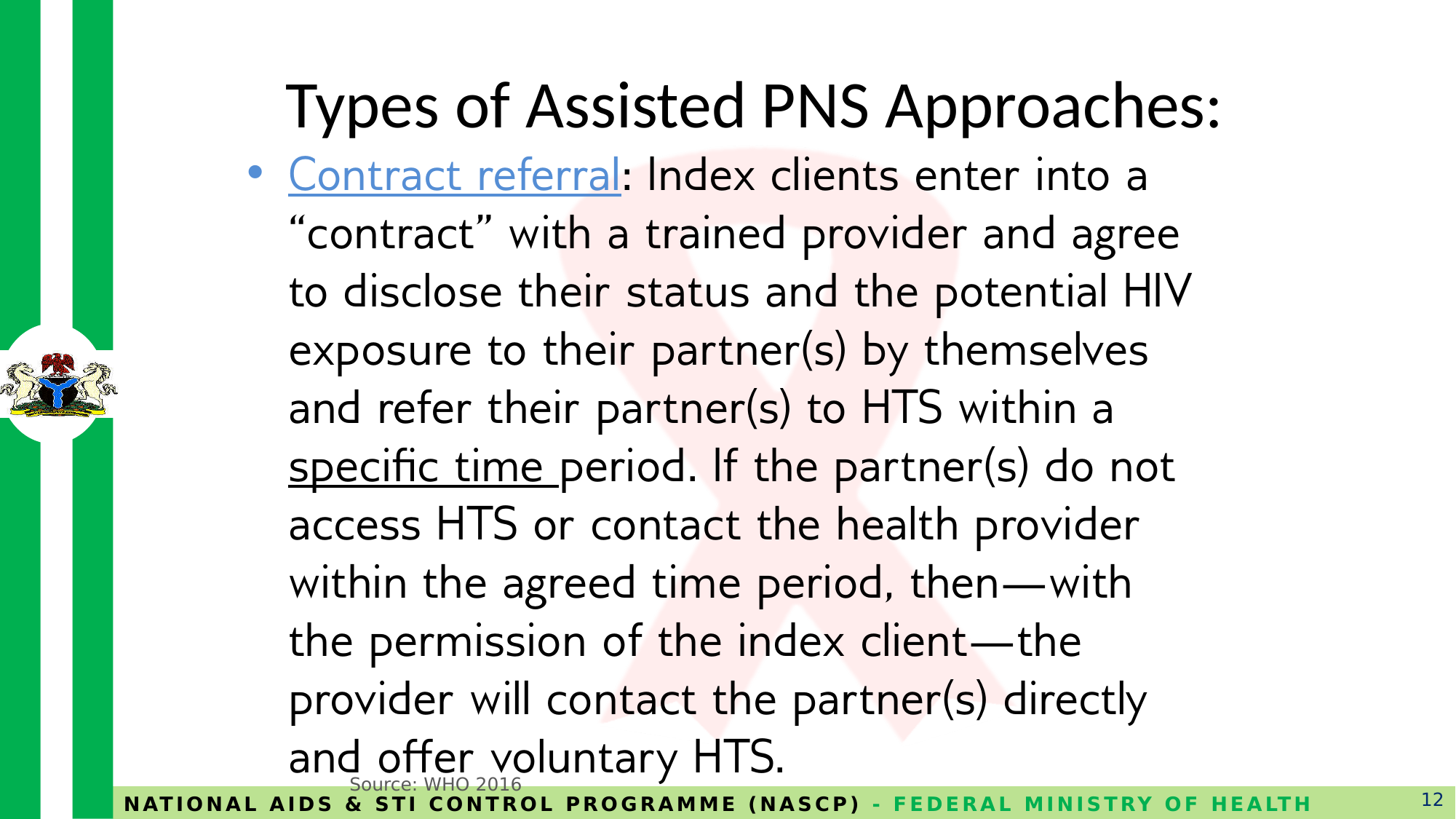

# Types of Assisted PNS Approaches:
Contract referral: Index clients enter into a “contract” with a trained provider and agree to disclose their status and the potential HIV exposure to their partner(s) by themselves and refer their partner(s) to HTS within a specific time period. If the partner(s) do not access HTS or contact the health provider within the agreed time period, then—with the permission of the index client—the provider will contact the partner(s) directly and offer voluntary HTS.
12
Source: WHO 2016